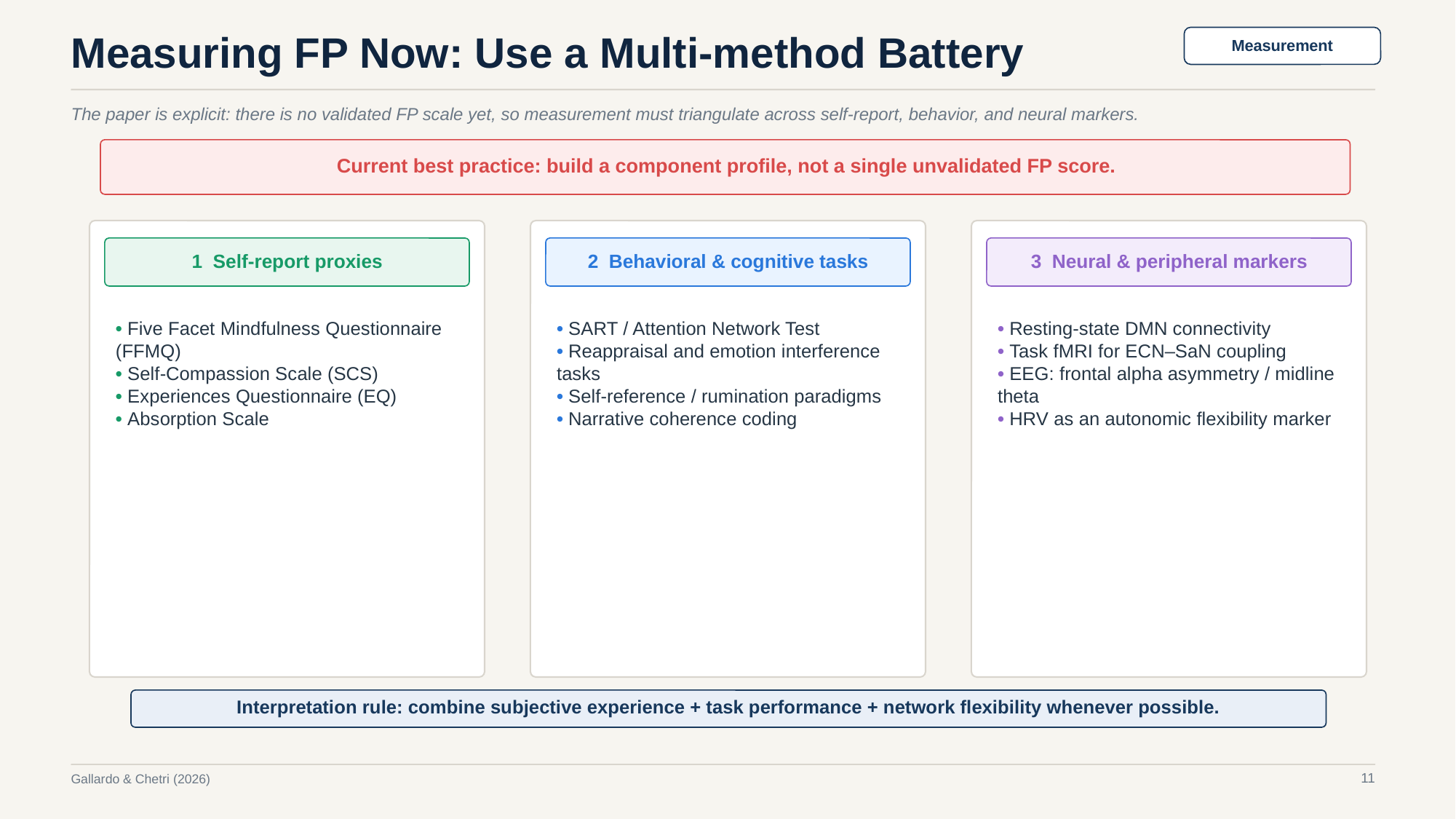

Measuring FP Now: Use a Multi-method Battery
Measurement

The paper is explicit: there is no validated FP scale yet, so measurement must triangulate across self-report, behavior, and neural markers.

Current best practice: build a component profile, not a single unvalidated FP score.

1  Self-report proxies
2  Behavioral & cognitive tasks
3  Neural & peripheral markers
• Five Facet Mindfulness Questionnaire (FFMQ)
• Self-Compassion Scale (SCS)
• Experiences Questionnaire (EQ)
• Absorption Scale
• SART / Attention Network Test
• Reappraisal and emotion interference tasks
• Self-reference / rumination paradigms
• Narrative coherence coding
• Resting-state DMN connectivity
• Task fMRI for ECN–SaN coupling
• EEG: frontal alpha asymmetry / midline theta
• HRV as an autonomic flexibility marker

Interpretation rule: combine subjective experience + task performance + network flexibility whenever possible.

11
Gallardo & Chetri (2026)